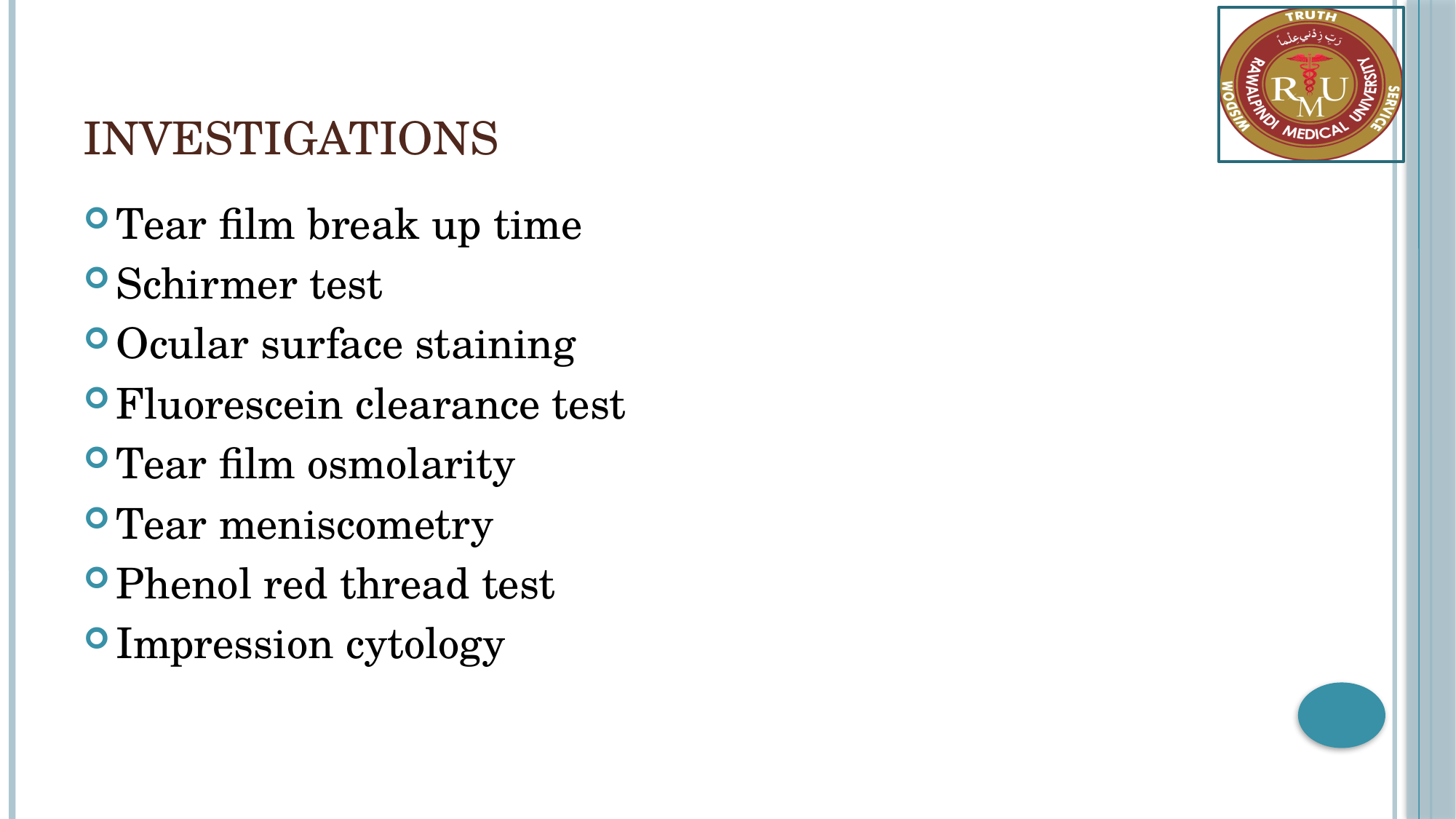

# Investigations
Tear film break up time
Schirmer test
Ocular surface staining
Fluorescein clearance test
Tear film osmolarity
Tear meniscometry
Phenol red thread test
Impression cytology